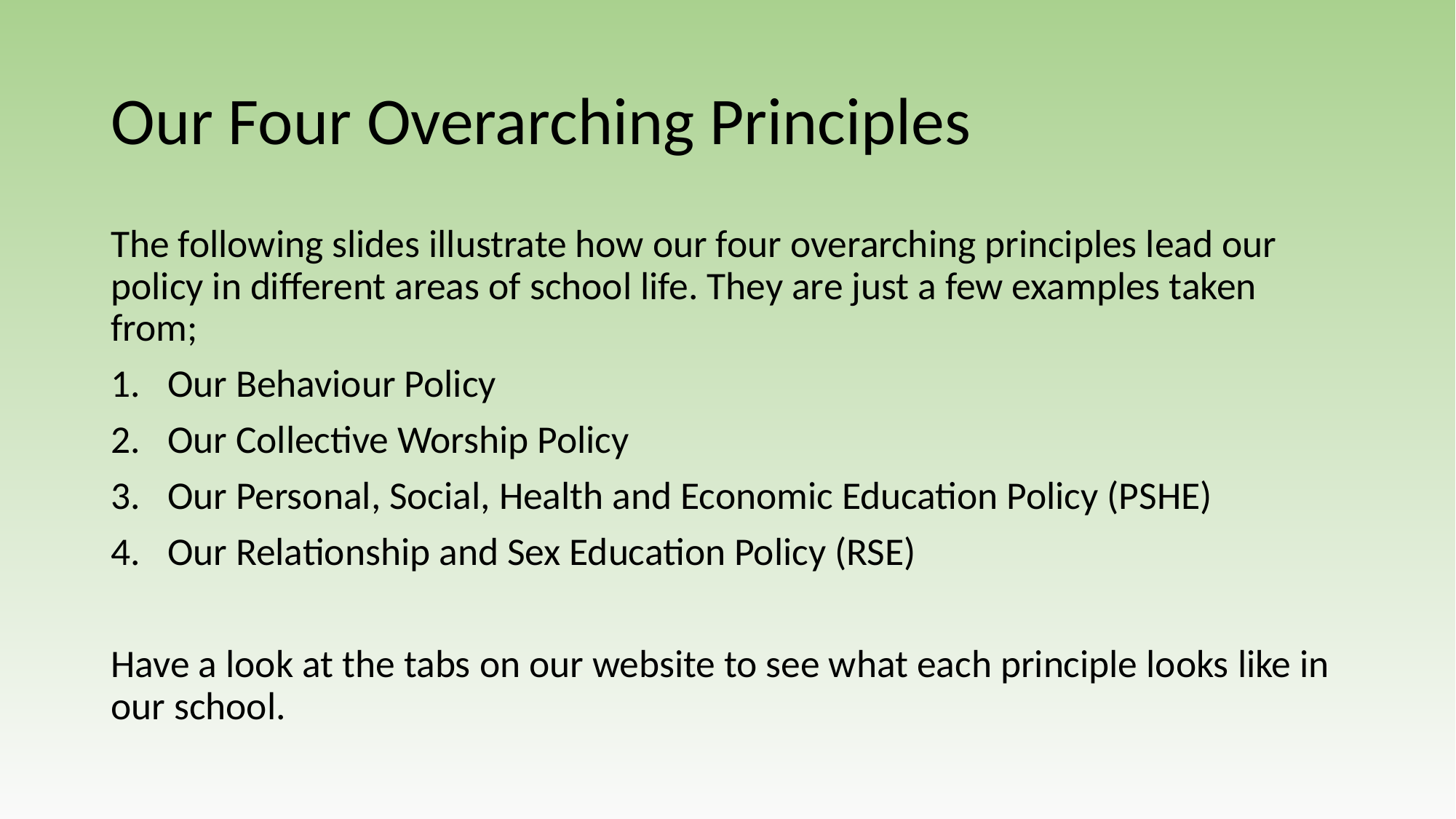

# Our Four Overarching Principles
The following slides illustrate how our four overarching principles lead our policy in different areas of school life. They are just a few examples taken from;
Our Behaviour Policy
Our Collective Worship Policy
Our Personal, Social, Health and Economic Education Policy (PSHE)
Our Relationship and Sex Education Policy (RSE)

Have a look at the tabs on our website to see what each principle looks like in our school.